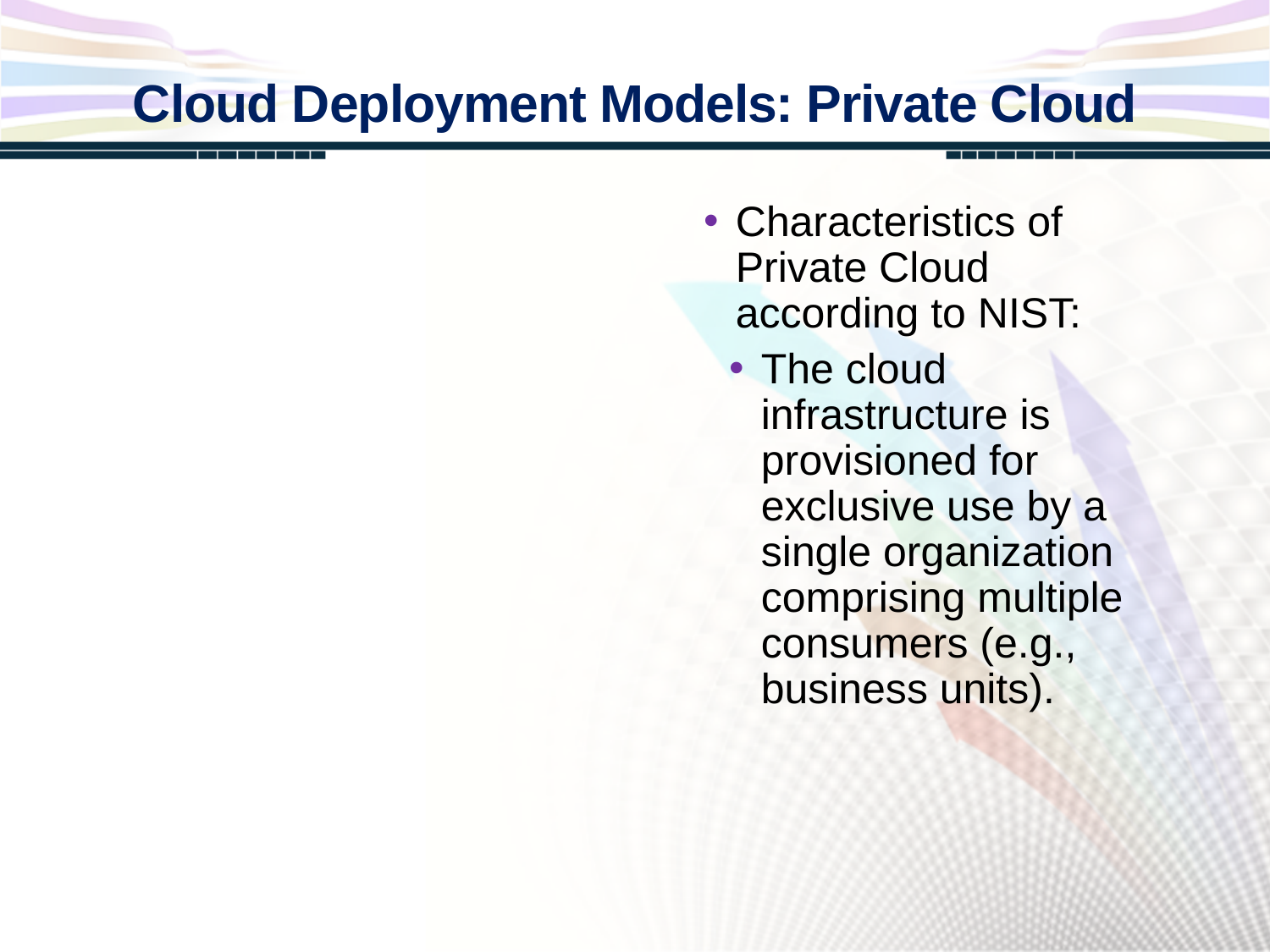

Cloud Deployment Models: Private Cloud
Characteristics of Private Cloud according to NIST:
The cloud infrastructure is provisioned for exclusive use by a single organization comprising multiple consumers (e.g., business units).